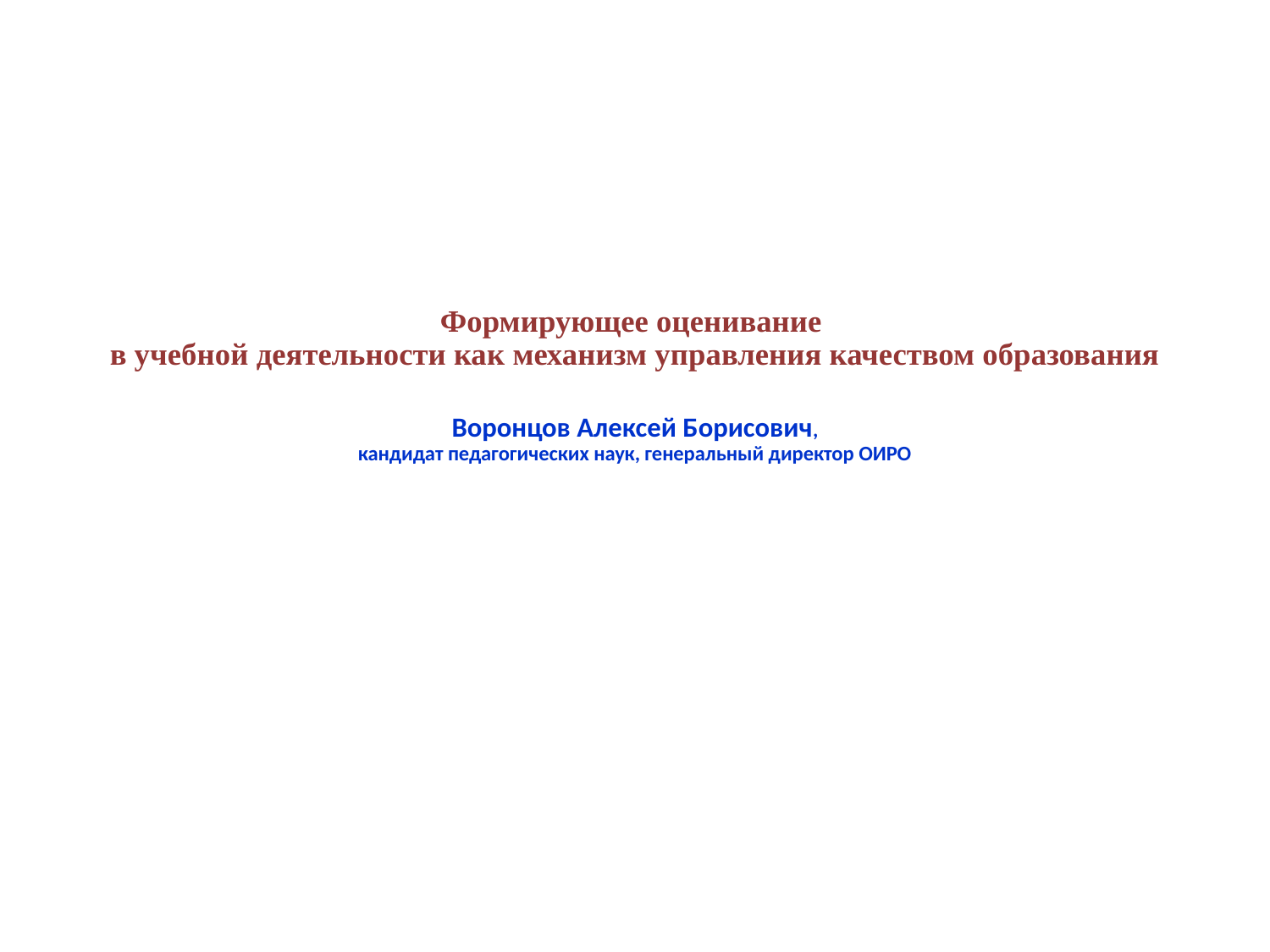

# Формирующее оценивание в учебной деятельности как механизм управления качеством образования Воронцов Алексей Борисович, кандидат педагогических наук, генеральный директор ОИРО